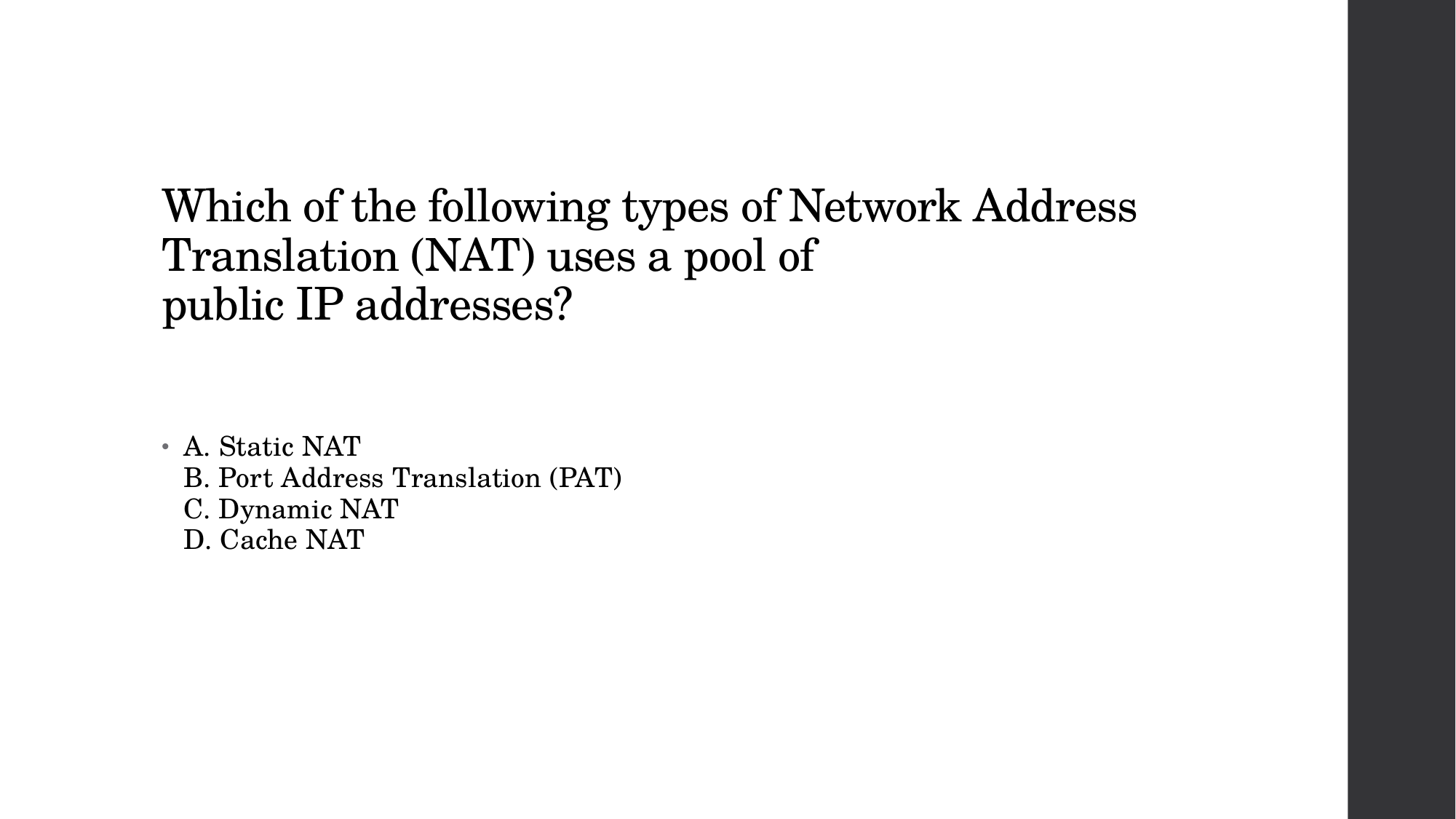

# Which of the following types of Network Address Translation (NAT) uses a pool of public IP addresses?
A. Static NAT
B. Port Address Translation (PAT)
C. Dynamic NAT
D. Cache NAT